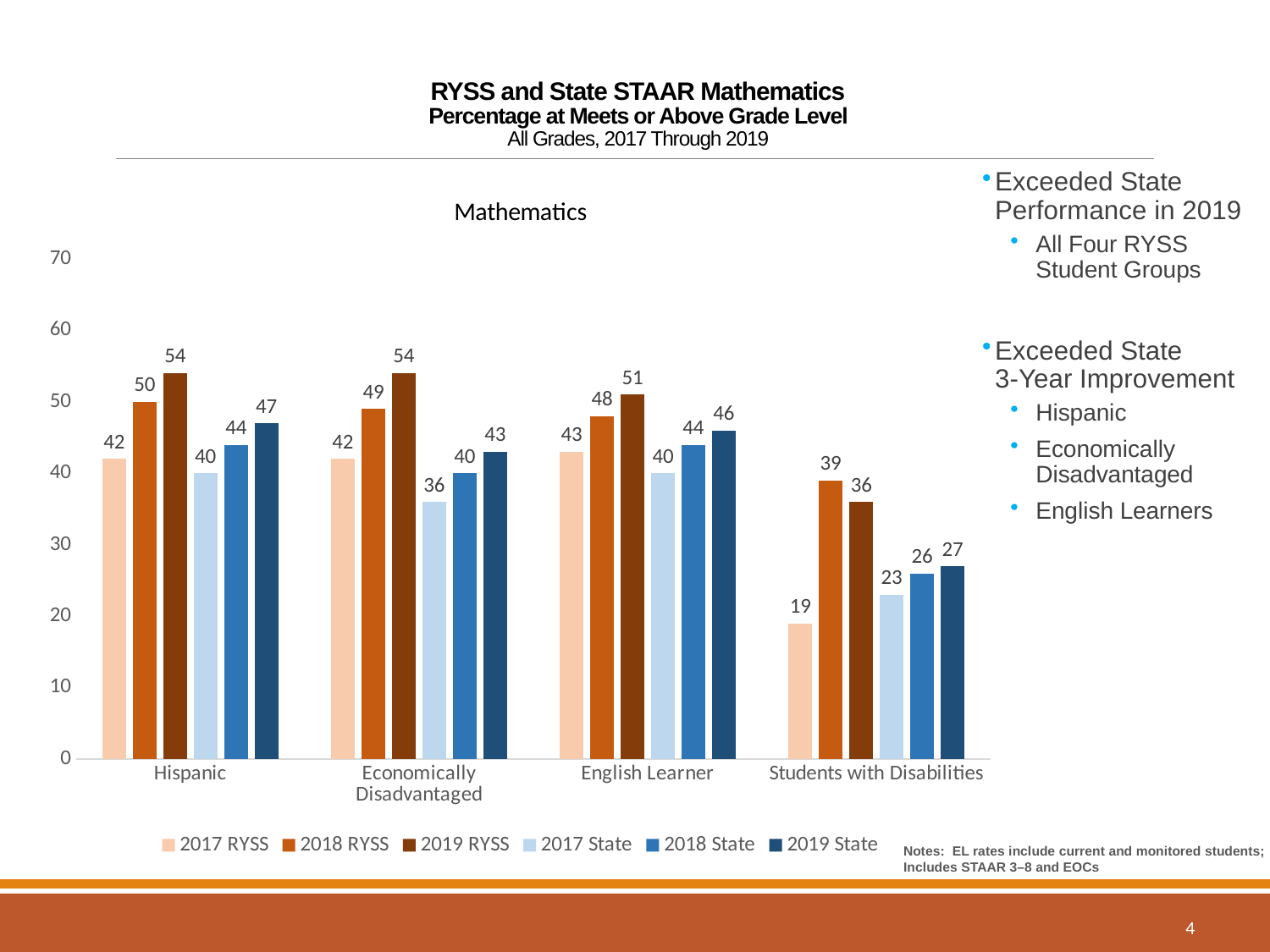

# RYSS and State STAAR Mathematics Percentage at Meets or Above Grade Level All Grades, 2017 Through 2019
Exceeded State Performance in 2019
All Four RYSS Student Groups
Exceeded State
3-Year Improvement
Hispanic
Economically Disadvantaged
English Learners

### Chart: Mathematics

| Category | 2017 RYSS | 2018 RYSS | 2019 RYSS | 2017 State | 2018 State | 2019 State |
|---|---|---|---|---|---|---|
| Hispanic | 42.0 | 50.0 | 54.0 | 40.0 | 44.0 | 47.0 |
| Economically Disadvantaged | 42.0 | 49.0 | 54.0 | 36.0 | 40.0 | 43.0 |
| English Learner | 43.0 | 48.0 | 51.0 | 40.0 | 44.0 | 46.0 |
| Students with Disabilities | 19.0 | 39.0 | 36.0 | 23.0 | 26.0 | 27.0 |
Notes:  EL rates include current and monitored students;  Includes STAAR 3–8 and EOCs
4